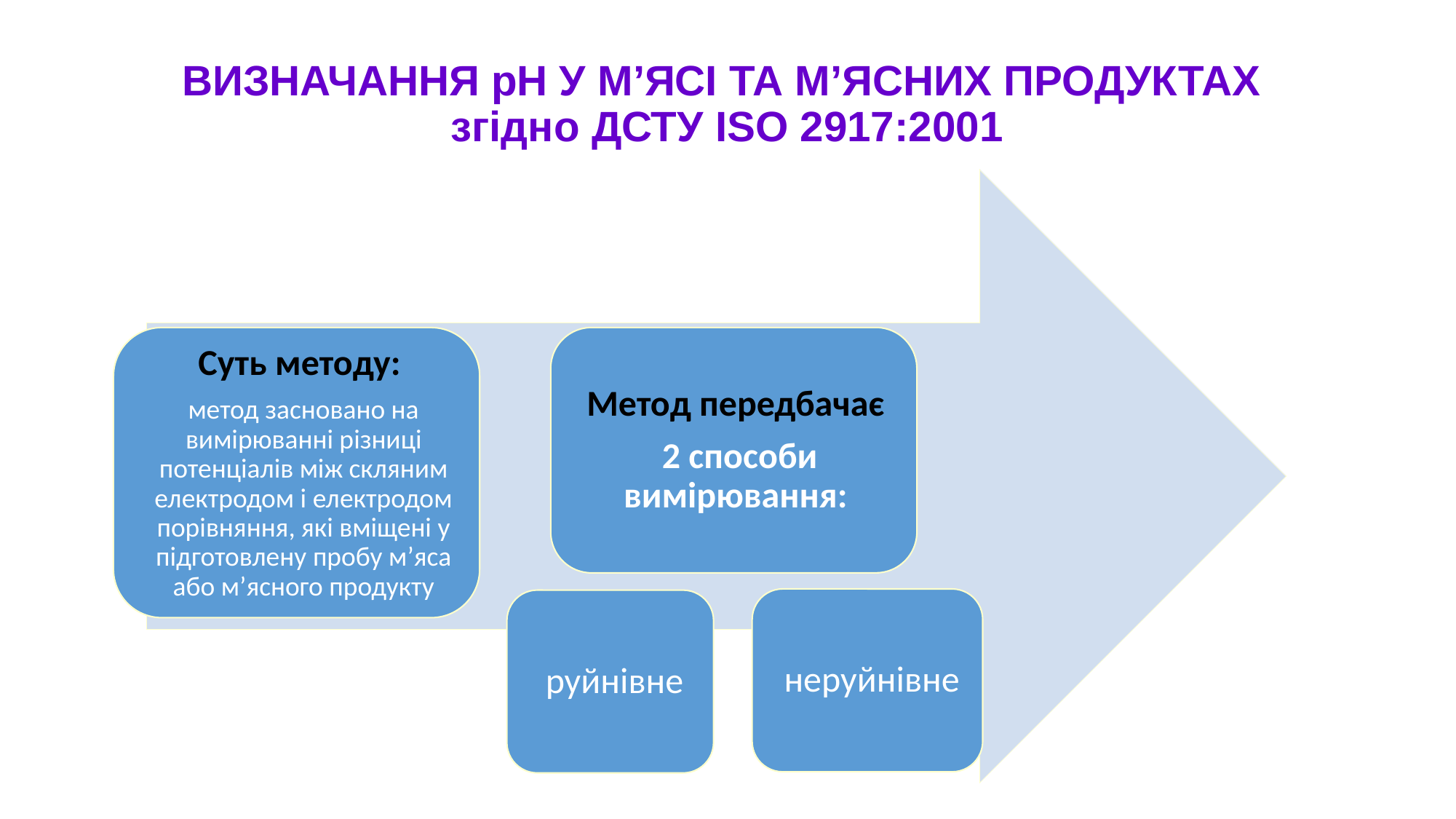

# ВИЗНАЧАННЯ рН У М’ЯСІ ТА М’ЯСНИХ ПРОДУКТАХ згідно ДСТУ ISO 2917:2001
Суть методу:
метод засновано на вимірюванні різниці потенціалів між скляним електродом і електродом порівняння, які вміщені у підготовлену пробу м’яса або м’ясного продукту
Метод передбачає
2 способи вимірювання:
руйнівне
неруйнівне